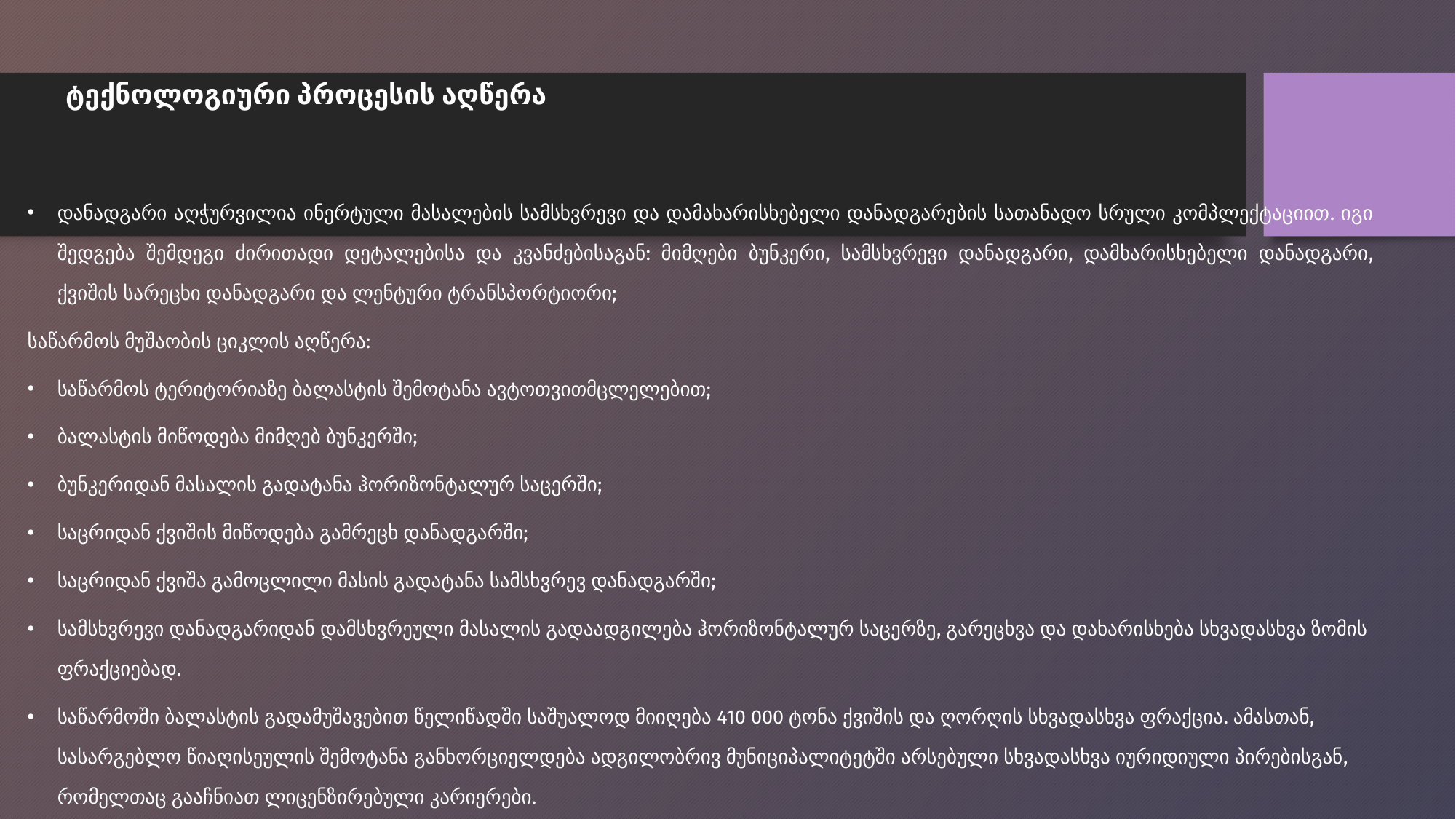

# ტექნოლოგიური პროცესის აღწერა
დანადგარი აღჭურვილია ინერტული მასალების სამსხვრევი და დამახარისხებელი დანადგარების სათანადო სრული კომპლექტაციით. იგი შედგება შემდეგი ძირითადი დეტალებისა და კვანძებისაგან: მიმღები ბუნკერი, სამსხვრევი დანადგარი, დამხარისხებელი დანადგარი, ქვიშის სარეცხი დანადგარი და ლენტური ტრანსპორტიორი;
საწარმოს მუშაობის ციკლის აღწერა:
საწარმოს ტერიტორიაზე ბალასტის შემოტანა ავტოთვითმცლელებით;
ბალასტის მიწოდება მიმღებ ბუნკერში;
ბუნკერიდან მასალის გადატანა ჰორიზონტალურ საცერში;
საცრიდან ქვიშის მიწოდება გამრეცხ დანადგარში;
საცრიდან ქვიშა გამოცლილი მასის გადატანა სამსხვრევ დანადგარში;
სამსხვრევი დანადგარიდან დამსხვრეული მასალის გადაადგილება ჰორიზონტალურ საცერზე, გარეცხვა და დახარისხება სხვადასხვა ზომის ფრაქციებად.
საწარმოში ბალასტის გადამუშავებით წელიწადში საშუალოდ მიიღება 410 000 ტონა ქვიშის და ღორღის სხვადასხვა ფრაქცია. ამასთან, სასარგებლო წიაღისეულის შემოტანა განხორციელდება ადგილობრივ მუნიციპალიტეტში არსებული სხვადასხვა იურიდიული პირებისგან, რომელთაც გააჩნიათ ლიცენზირებული კარიერები.